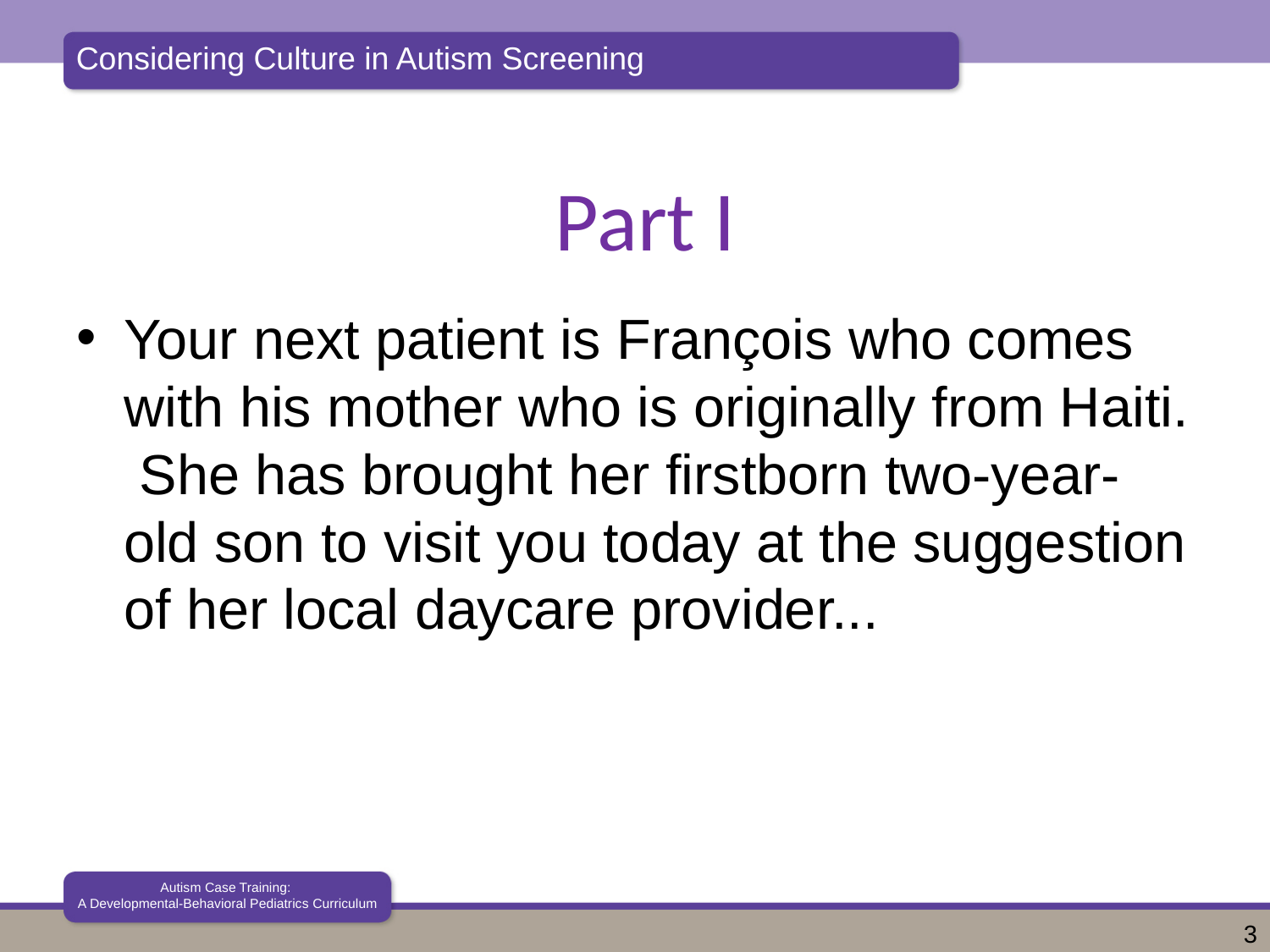

# Part I
Your next patient is François who comes with his mother who is originally from Haiti.  She has brought her firstborn two-year-old son to visit you today at the suggestion of her local daycare provider...